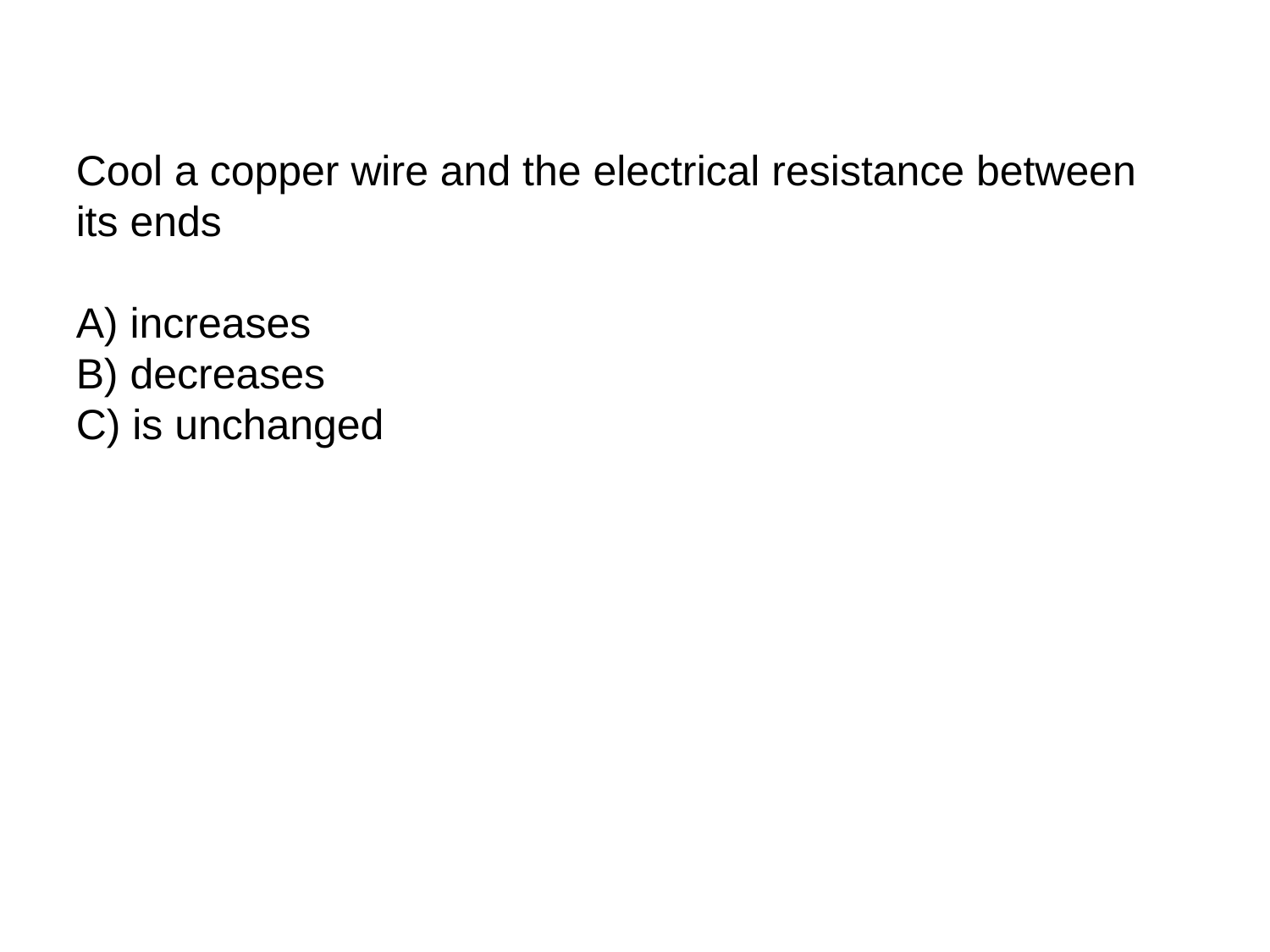

Cool a copper wire and the electrical resistance between its ends

A) increases
B) decreases
C) is unchanged